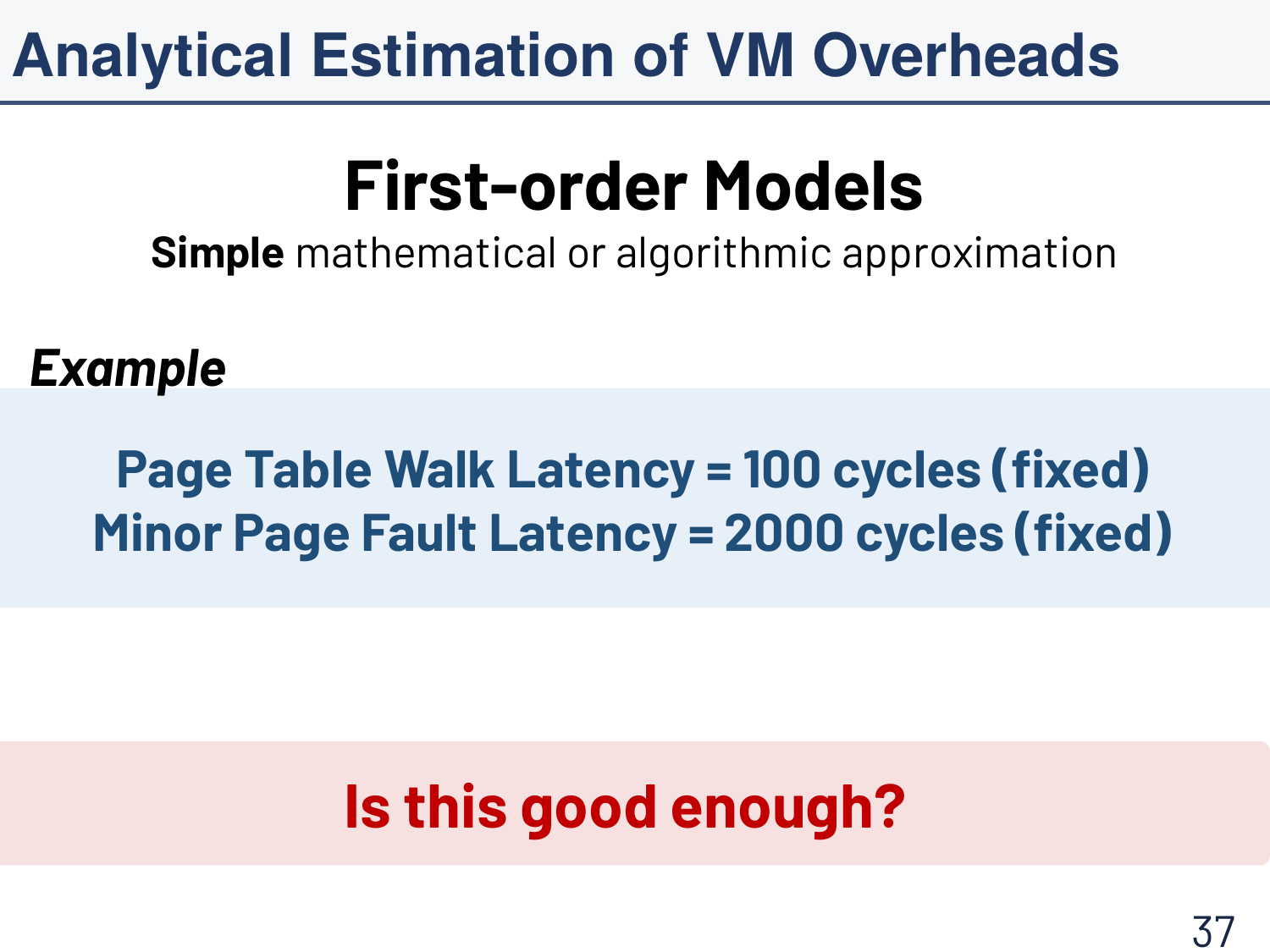

# Analytical Estimation of VM Overheads
First-order Models
Simple mathematical or algorithmic approximation
Example
Page Table Walk Latency = 100 cycles (fixed)
Minor Page Fault Latency = 2000 cycles (fixed)
Is this good enough?
37